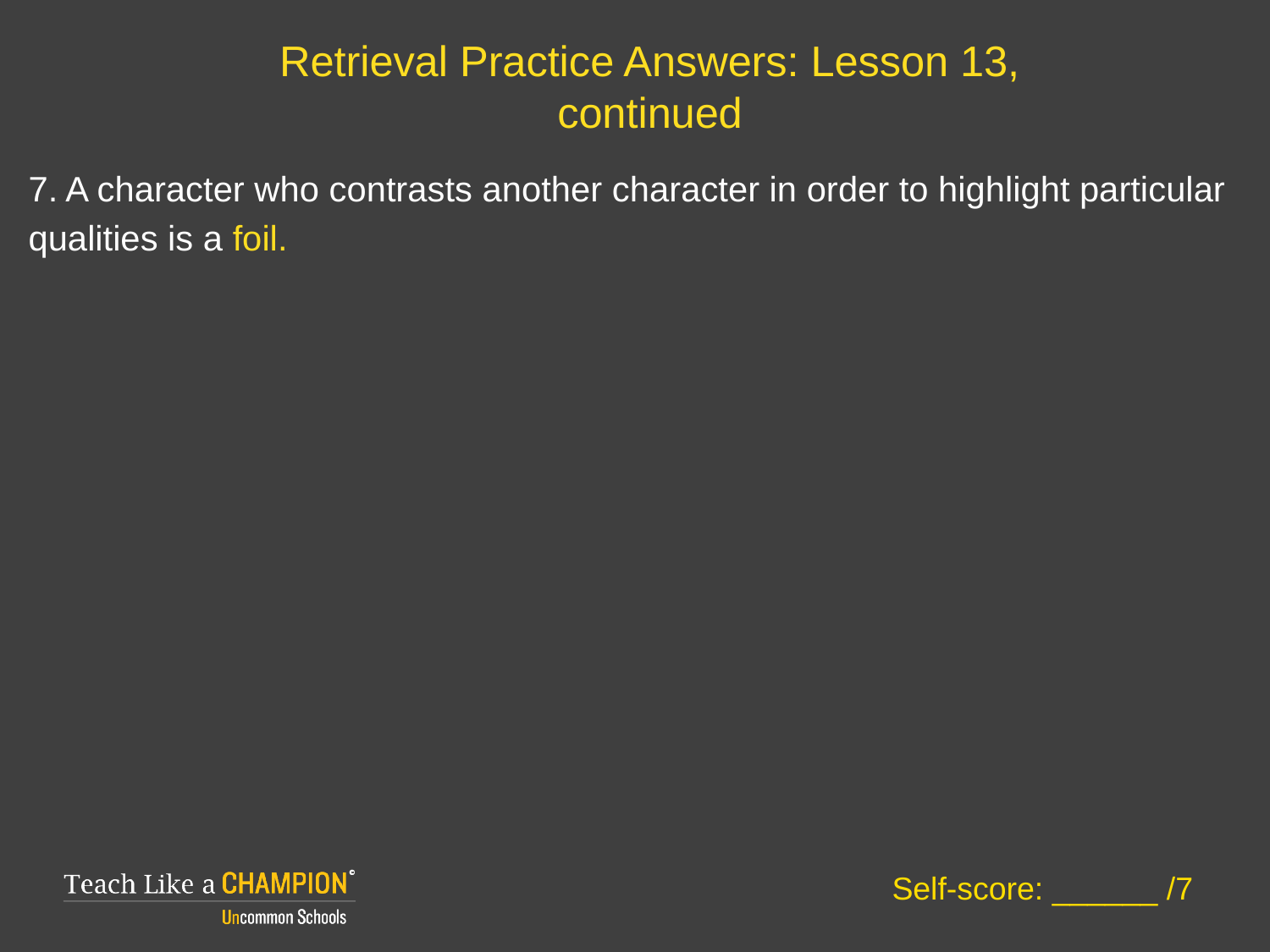

# Retrieval Practice Answers: Lesson 13, continued
7. A character who contrasts another character in order to highlight particular qualities is a foil.
Self-score: ______ /7